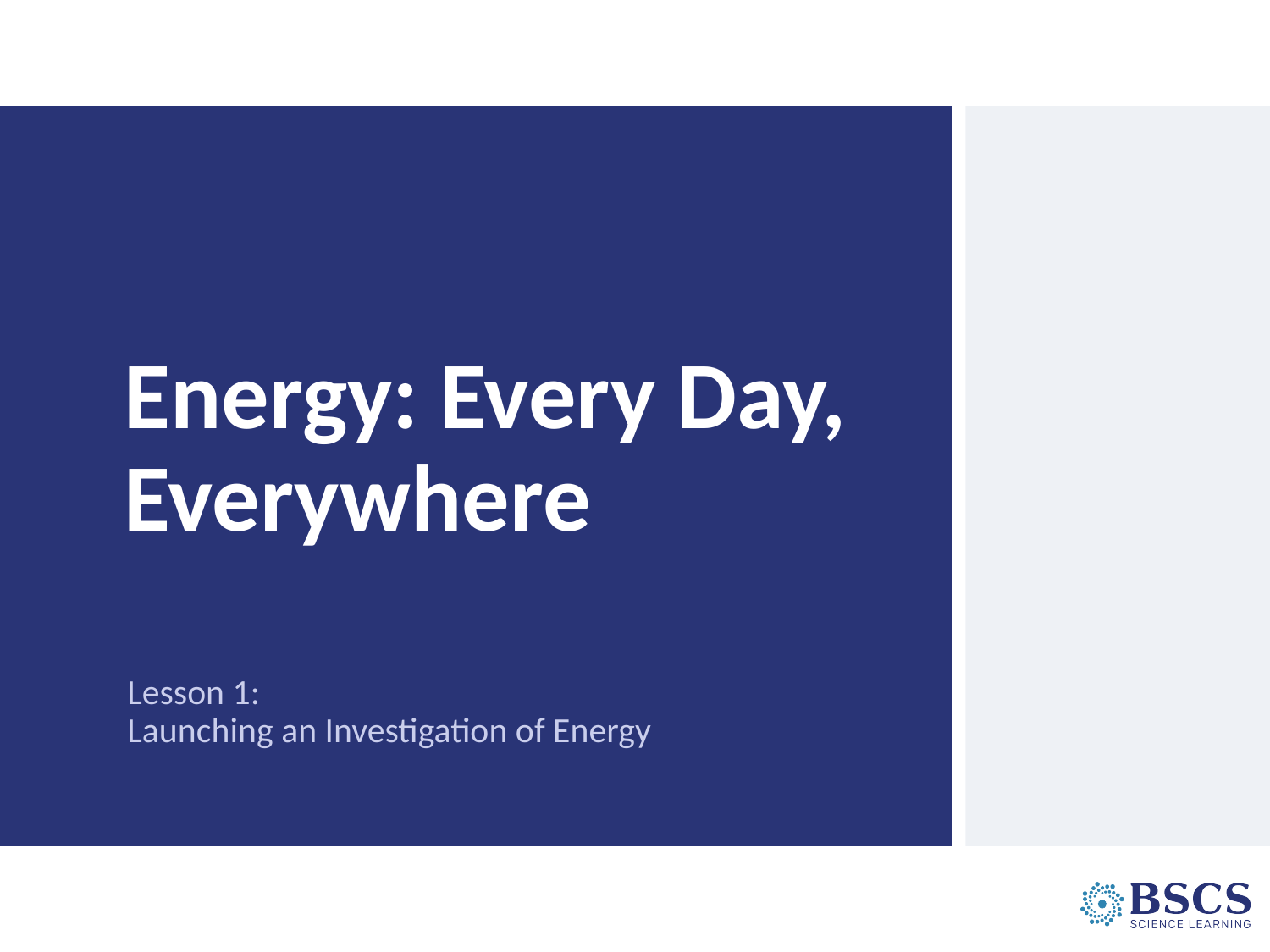

# Energy: Every Day, Everywhere
Lesson 1:
Launching an Investigation of Energy